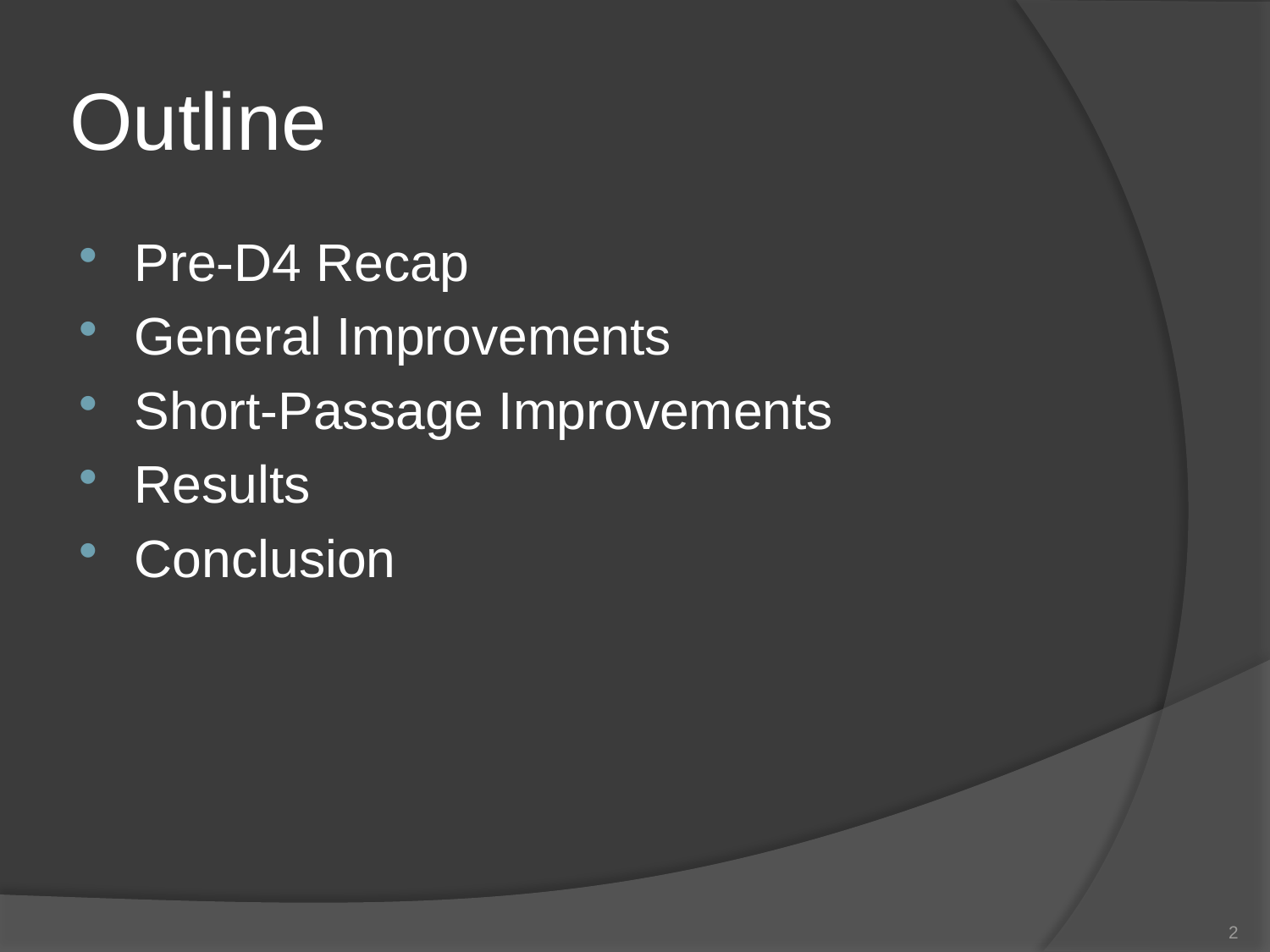

# Outline
Pre-D4 Recap
General Improvements
Short-Passage Improvements
Results
Conclusion
2